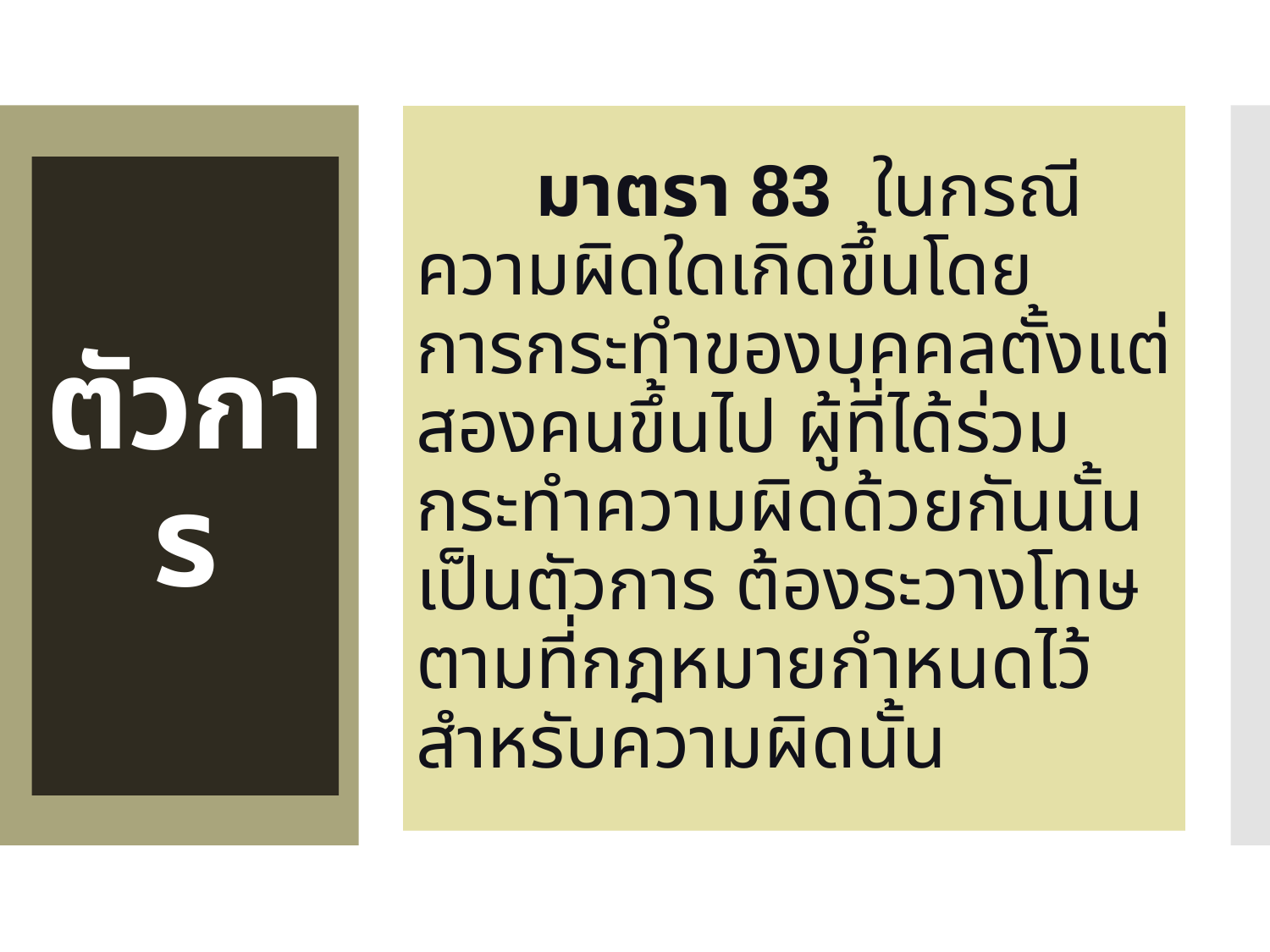

มาตรา 83  ในกรณีความผิดใดเกิดขึ้นโดยการกระทำของบุคคลตั้งแต่สองคนขึ้นไป ผู้ที่ได้ร่วมกระทำความผิดด้วยกันนั้นเป็นตัวการ ต้องระวางโทษตามที่กฎหมายกำหนดไว้สำหรับความผิดนั้น
# ตัวการ